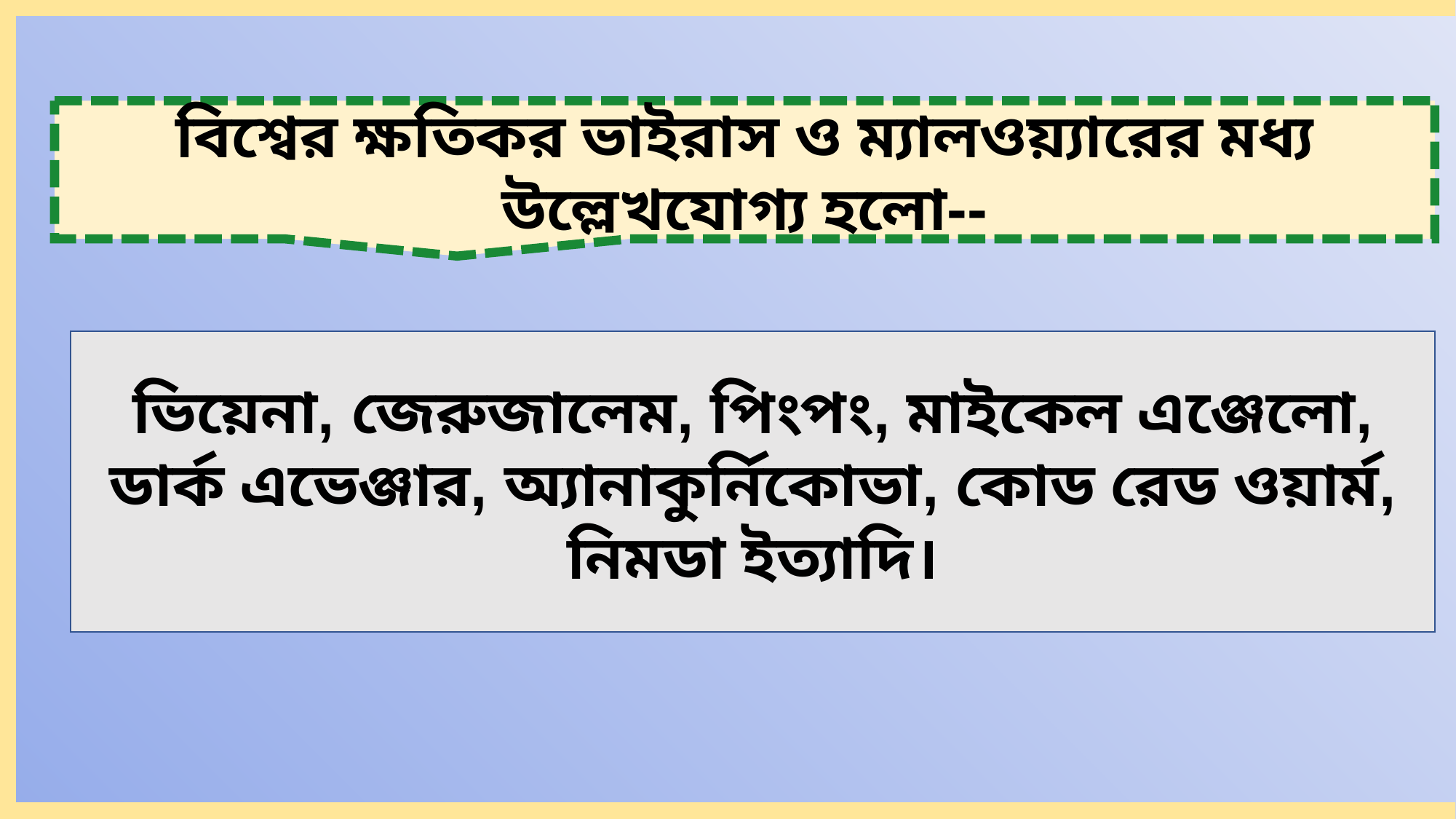

বিশ্বের ক্ষতিকর ভাইরাস ও ম্যালওয়্যারের মধ্য উল্লেখযোগ্য হলো--
ভিয়েনা, জেরুজালেম, পিংপং, মাইকেল এঞ্জেলো, ডার্ক এভেঞ্জার, অ্যানাকুর্নিকোভা, কোড রেড ওয়ার্ম, নিমডা ইত্যাদি।